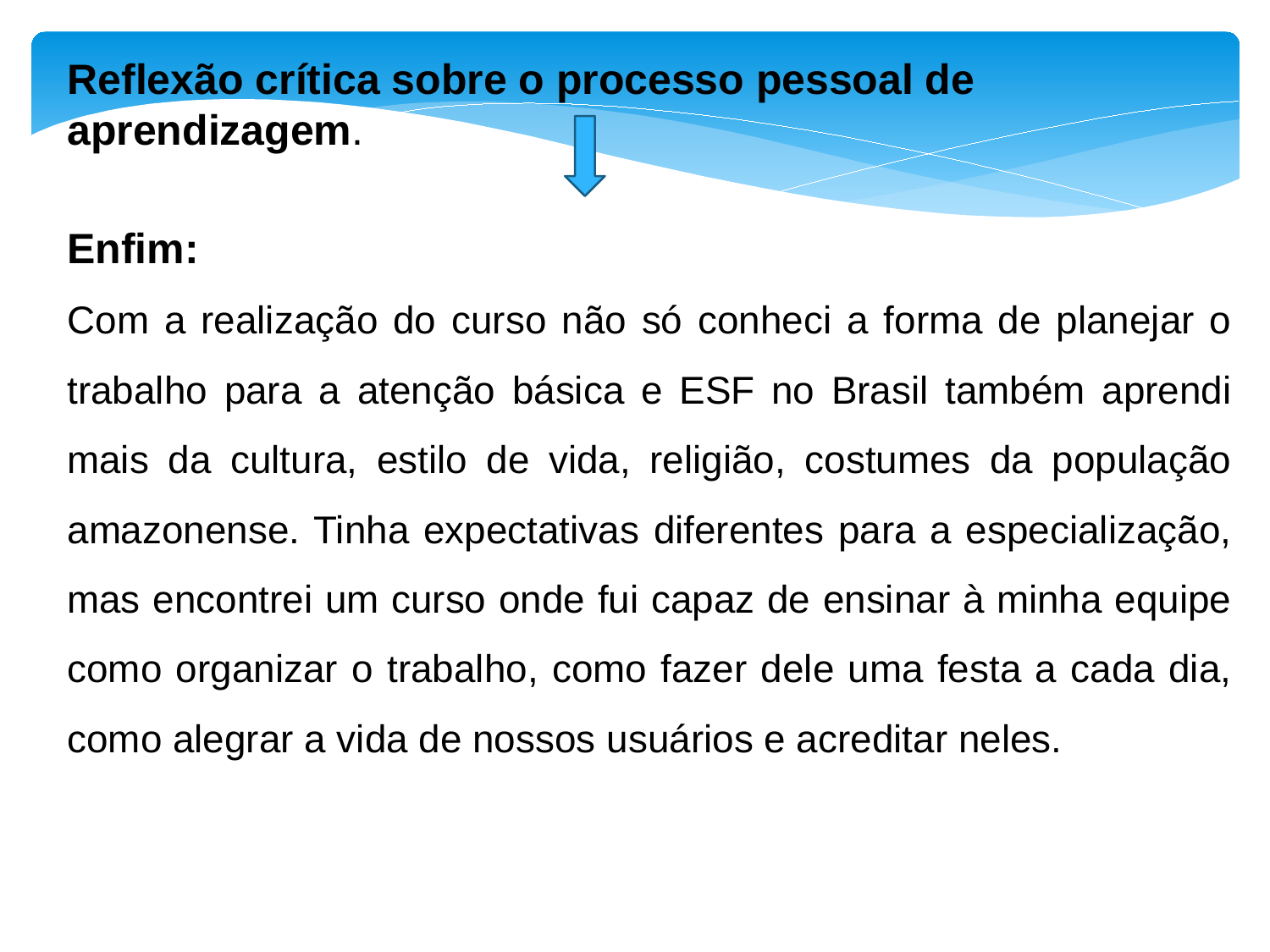

Reflexão crítica sobre o processo pessoal de aprendizagem.

Enfim:
Com a realização do curso não só conheci a forma de planejar o trabalho para a atenção básica e ESF no Brasil também aprendi mais da cultura, estilo de vida, religião, costumes da população amazonense. Tinha expectativas diferentes para a especialização, mas encontrei um curso onde fui capaz de ensinar à minha equipe como organizar o trabalho, como fazer dele uma festa a cada dia, como alegrar a vida de nossos usuários e acreditar neles.